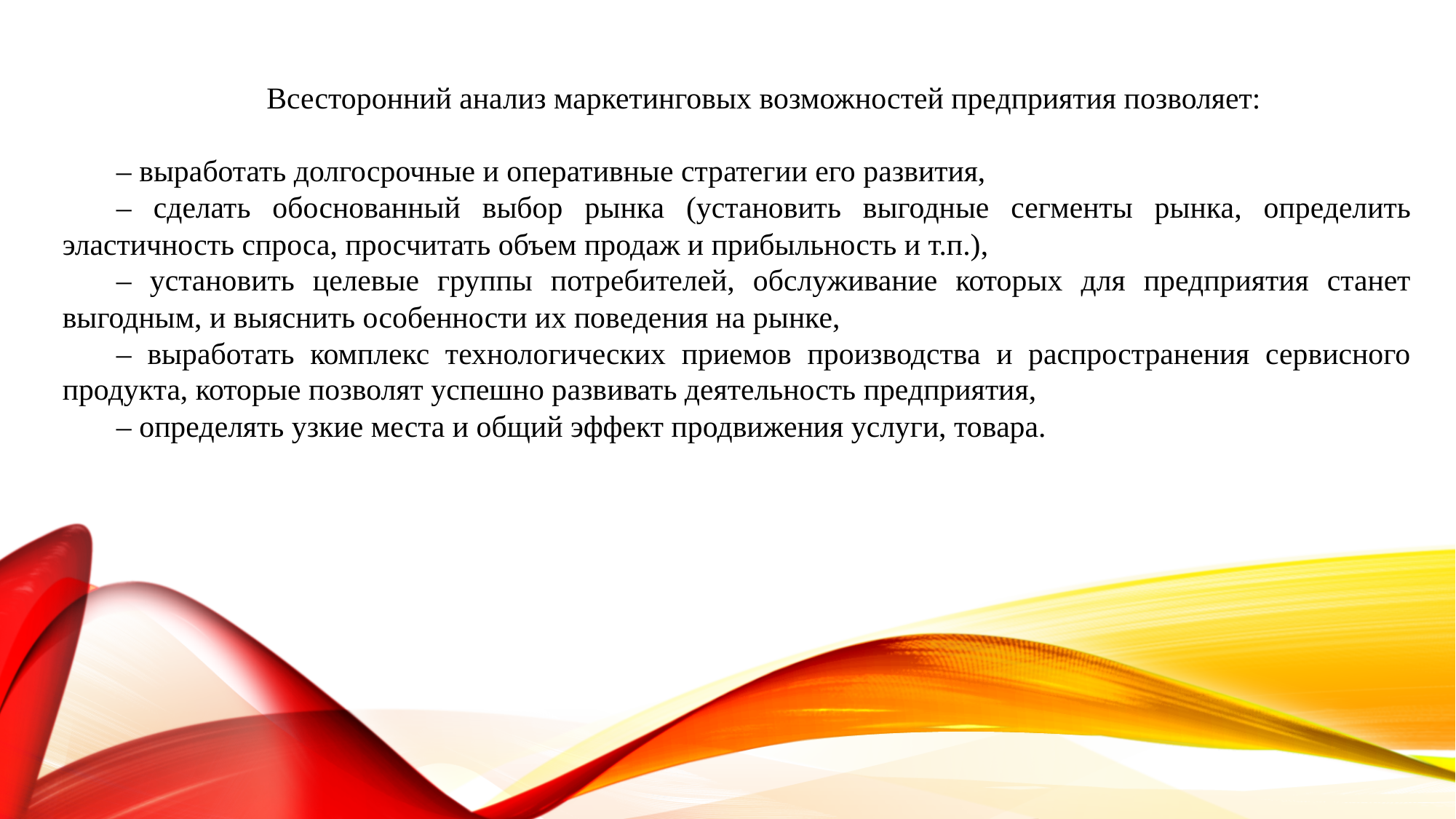

Всесторонний анализ маркетинговых возможностей предприятия позволяет:

– выработать долгосрочные и оперативные стратегии его развития,
– сделать обоснованный выбор рынка (установить выгодные сегменты рынка, определить эластичность спроса, просчитать объем продаж и прибыльность и т.п.),
– установить целевые группы потребителей, обслуживание которых для предприятия станет выгодным, и выяснить особенности их поведения на рынке,
– выработать комплекс технологических приемов производства и распространения сервисного продукта, которые позволят успешно развивать деятельность предприятия,
– определять узкие места и общий эффект продвижения услуги, товара.